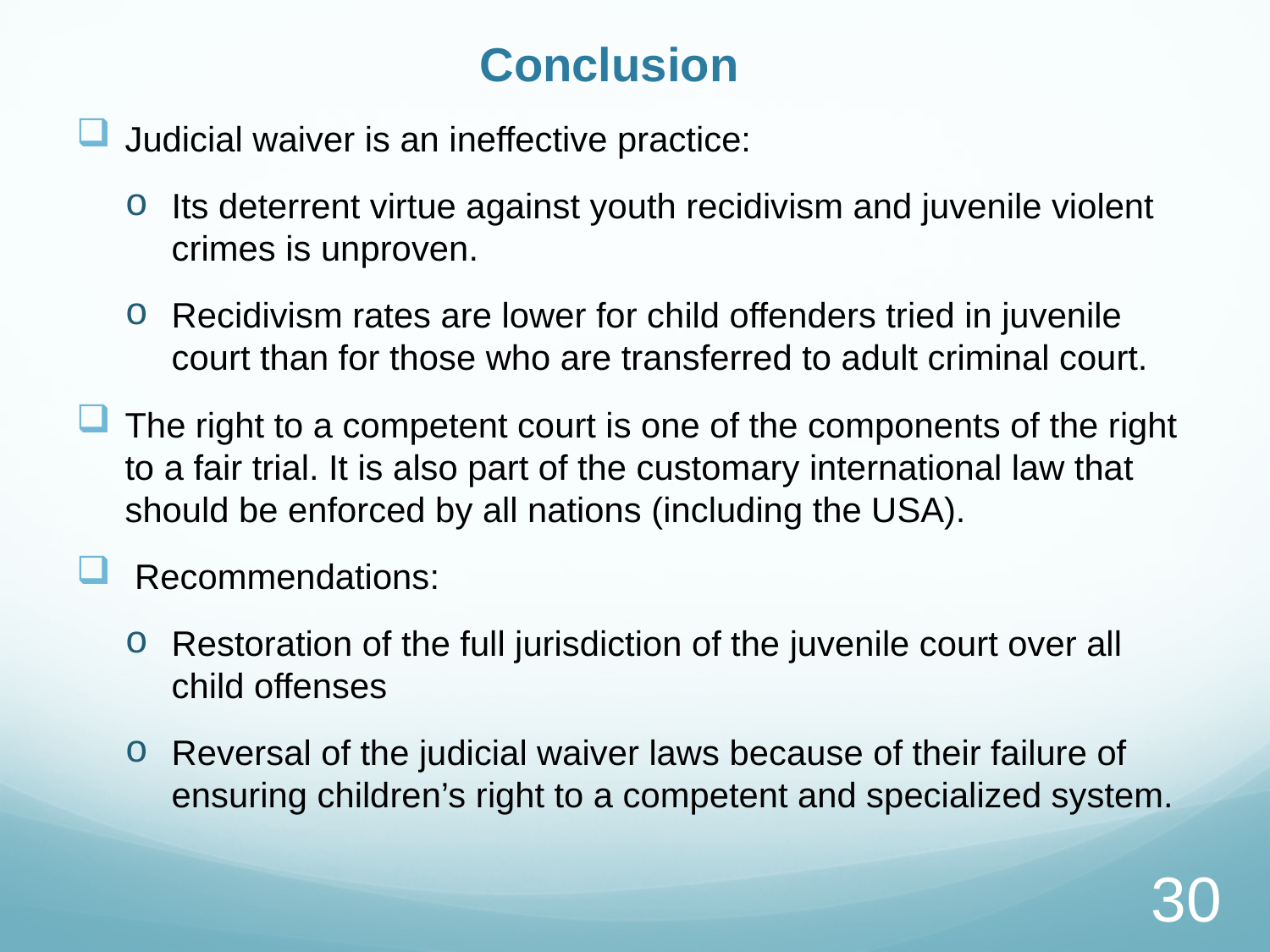

# Conclusion
Judicial waiver is an ineffective practice:
Its deterrent virtue against youth recidivism and juvenile violent crimes is unproven.
Recidivism rates are lower for child offenders tried in juvenile court than for those who are transferred to adult criminal court.
The right to a competent court is one of the components of the right to a fair trial. It is also part of the customary international law that should be enforced by all nations (including the USA).
 Recommendations:
Restoration of the full jurisdiction of the juvenile court over all child offenses
Reversal of the judicial waiver laws because of their failure of ensuring children’s right to a competent and specialized system.
30